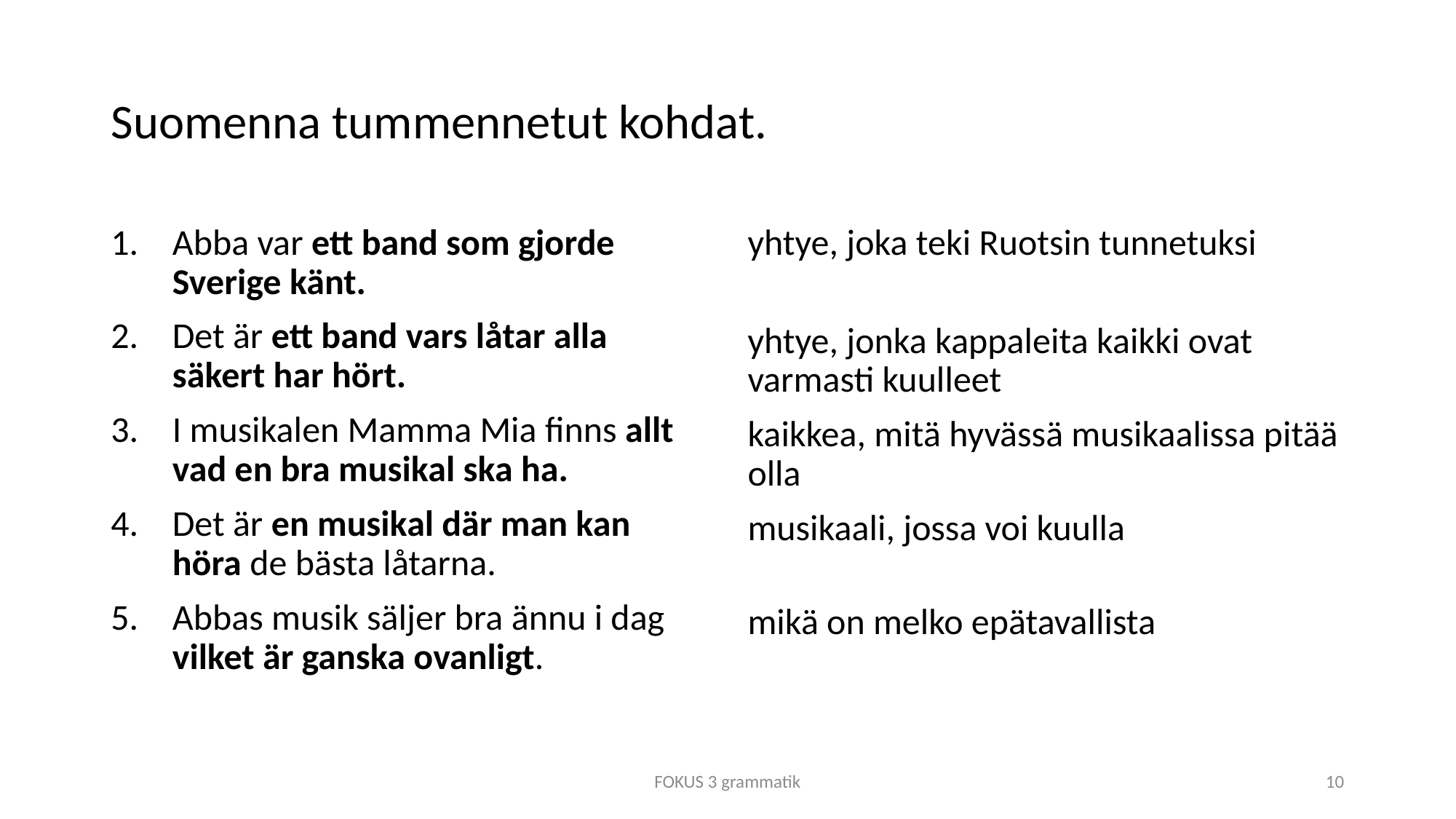

# Suomenna tummennetut kohdat.
Abba var ett band som gjorde Sverige känt.
Det är ett band vars låtar alla säkert har hört.
I musikalen Mamma Mia finns allt vad en bra musikal ska ha.
Det är en musikal där man kan höra de bästa låtarna.
Abbas musik säljer bra ännu i dag vilket är ganska ovanligt.

yhtye, joka teki Ruotsin tunnetuksi
yhtye, jonka kappaleita kaikki ovat varmasti kuulleet
kaikkea, mitä hyvässä musikaalissa pitää olla
musikaali, jossa voi kuulla
mikä on melko epätavallista
FOKUS 3 grammatik
10